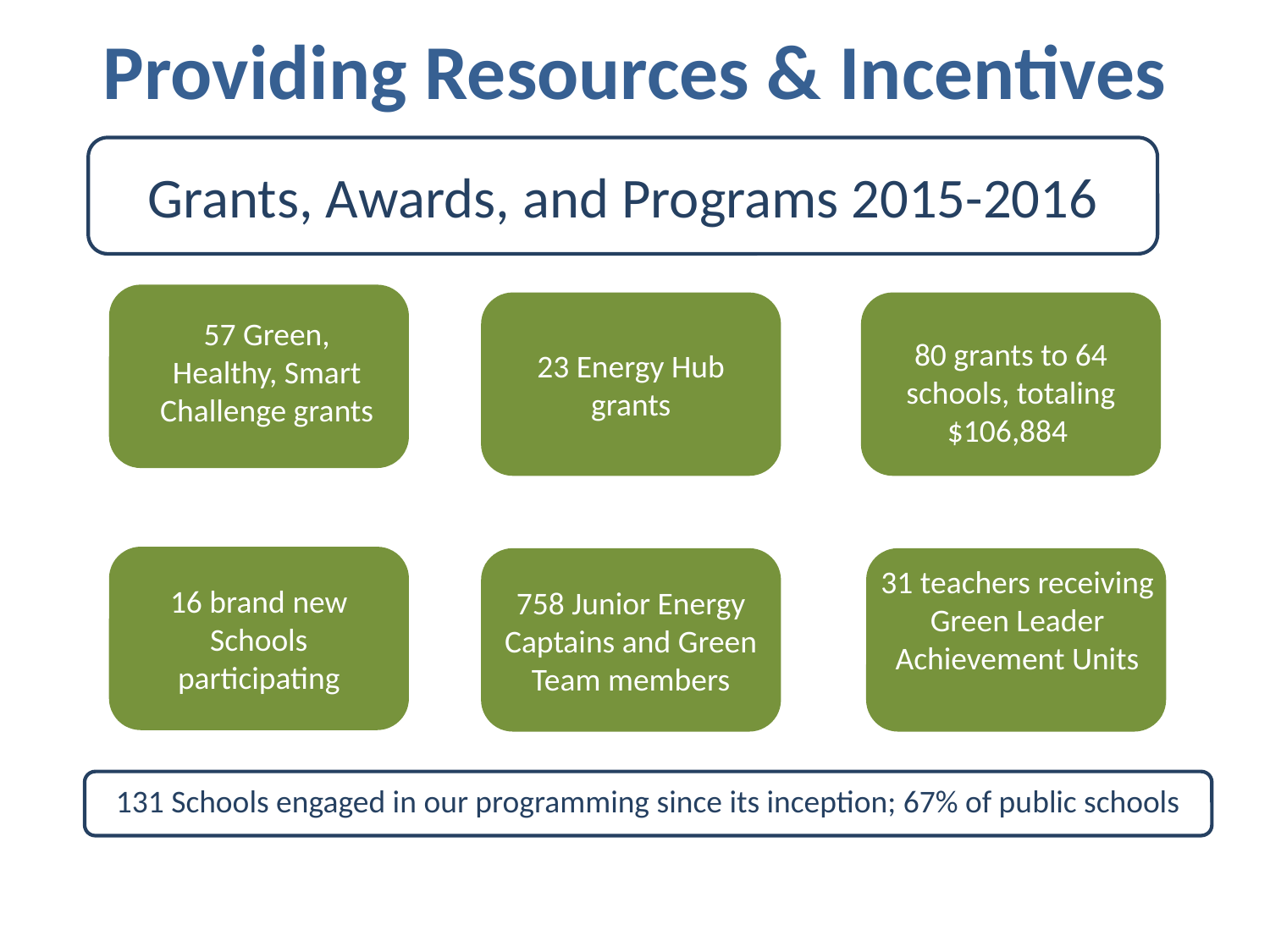

# Providing Resources & Incentives
Grants, Awards, and Programs 2015-2016

23 Energy Hub grants

57 Green, Healthy, Smart Challenge grants

80 grants to 64 schools, totaling $106,884
16 brand new Schools participating
758 Junior Energy Captains and Green Team members

31 teachers receiving Green Leader Achievement Units
131 Schools engaged in our programming since its inception; 67% of public schools